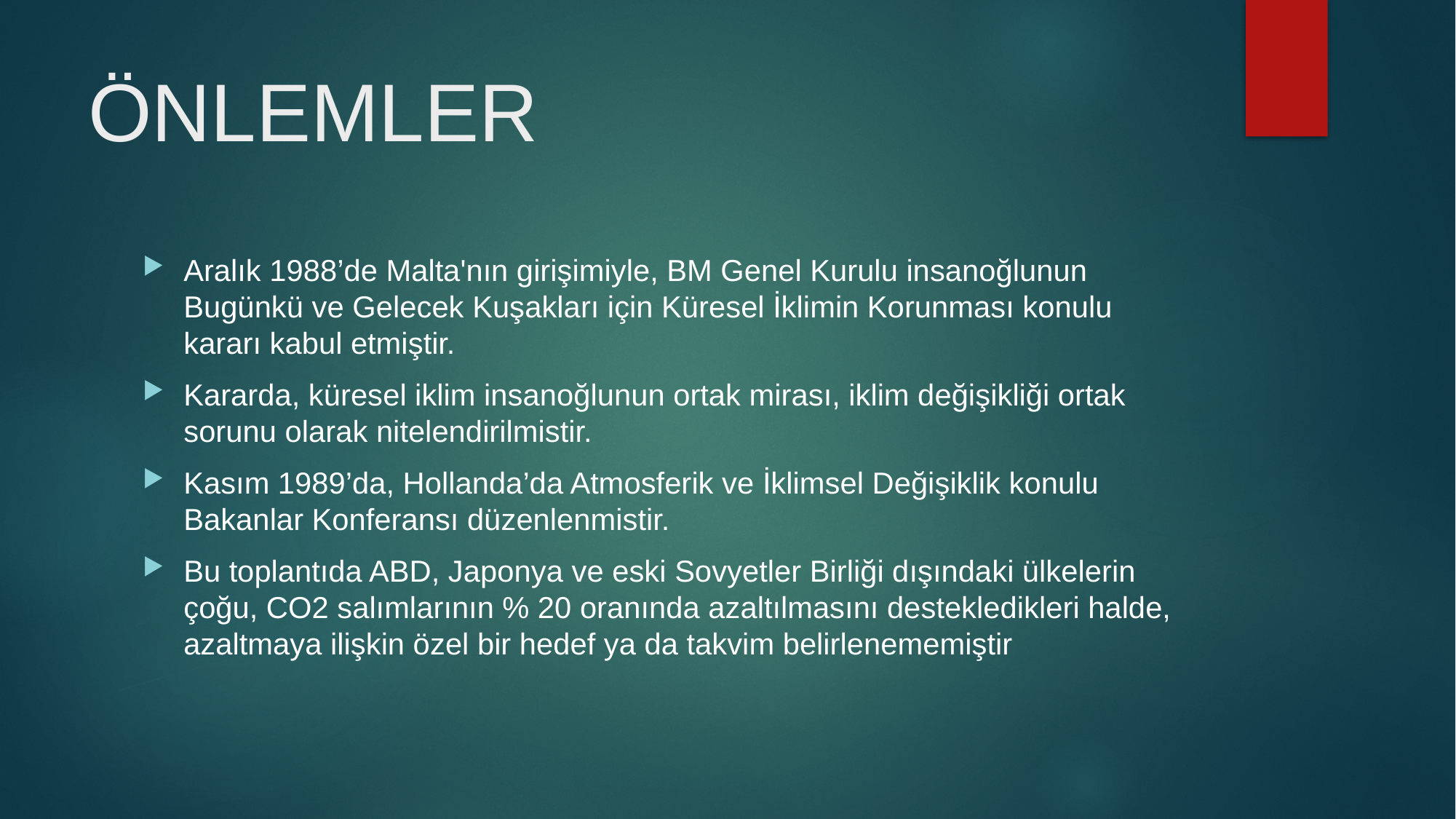

# ÖNLEMLER
Aralık 1988’de Malta'nın girişimiyle, BM Genel Kurulu insanoğlunun Bugünkü ve Gelecek Kuşakları için Küresel İklimin Korunması konulu kararı kabul etmiştir.
Kararda, küresel iklim insanoğlunun ortak mirası, iklim değişikliği ortak sorunu olarak nitelendirilmistir.
Kasım 1989’da, Hollanda’da Atmosferik ve İklimsel Değişiklik konulu Bakanlar Konferansı düzenlenmistir.
Bu toplantıda ABD, Japonya ve eski Sovyetler Birliği dışındaki ülkelerin çoğu, CO2 salımlarının % 20 oranında azaltılmasını destekledikleri halde, azaltmaya ilişkin özel bir hedef ya da takvim belirlenememiştir